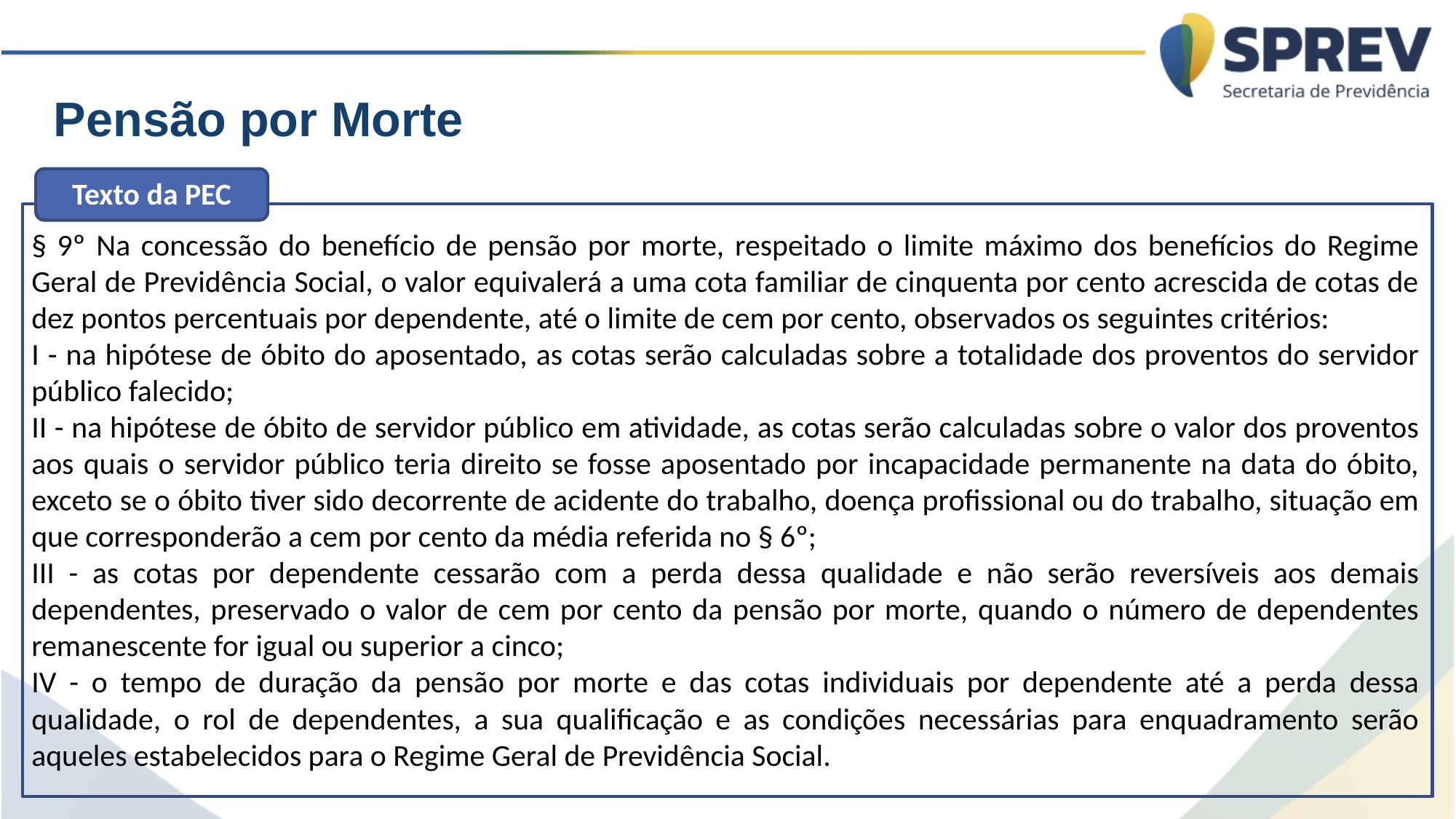

Pensão por Morte

Texto da PEC

§ 9º Na concessão do benefício de pensão por morte, respeitado o limite máximo dos benefícios do Regime Geral de Previdência Social, o valor equivalerá a uma cota familiar de cinquenta por cento acrescida de cotas de dez pontos percentuais por dependente, até o limite de cem por cento, observados os seguintes critérios:
I - na hipótese de óbito do aposentado, as cotas serão calculadas sobre a totalidade dos proventos do servidor público falecido;
II - na hipótese de óbito de servidor público em atividade, as cotas serão calculadas sobre o valor dos proventos aos quais o servidor público teria direito se fosse aposentado por incapacidade permanente na data do óbito, exceto se o óbito tiver sido decorrente de acidente do trabalho, doença profissional ou do trabalho, situação em que corresponderão a cem por cento da média referida no § 6º;
III - as cotas por dependente cessarão com a perda dessa qualidade e não serão reversíveis aos demais dependentes, preservado o valor de cem por cento da pensão por morte, quando o número de dependentes remanescente for igual ou superior a cinco;
IV - o tempo de duração da pensão por morte e das cotas individuais por dependente até a perda dessa qualidade, o rol de dependentes, a sua qualificação e as condições necessárias para enquadramento serão aqueles estabelecidos para o Regime Geral de Previdência Social.